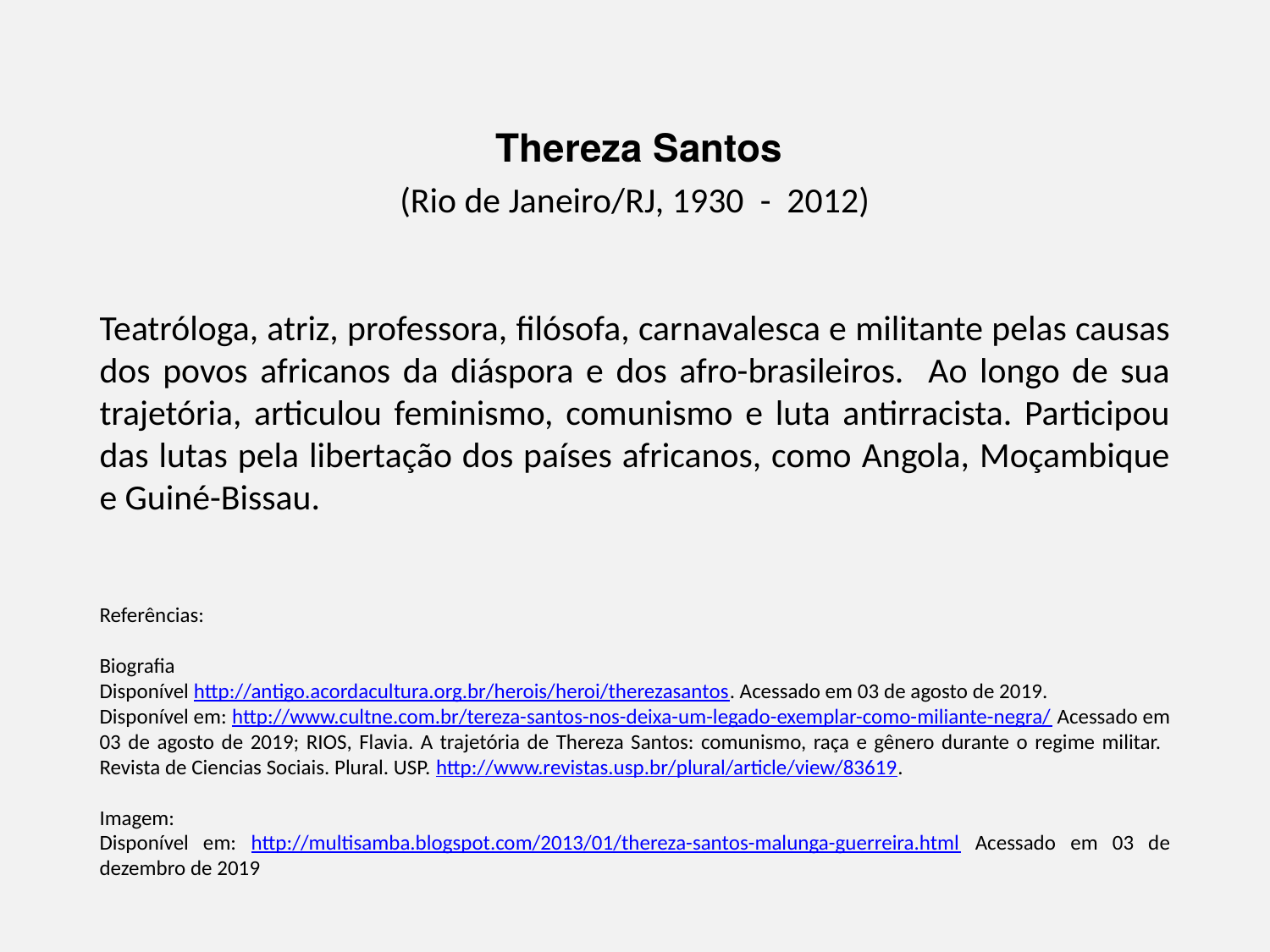

Thereza Santos
(Rio de Janeiro/RJ, 1930  -  2012)

Teatróloga, atriz, professora, filósofa, carnavalesca e militante pelas causas dos povos africanos da diáspora e dos afro-brasileiros.  Ao longo de sua trajetória, articulou feminismo, comunismo e luta antirracista. Participou das lutas pela libertação dos países africanos, como Angola, Moçambique e Guiné-Bissau.

Referências:

Biografia
Disponível http://antigo.acordacultura.org.br/herois/heroi/therezasantos. Acessado em 03 de agosto de 2019.
Disponível em: http://www.cultne.com.br/tereza-santos-nos-deixa-um-legado-exemplar-como-miliante-negra/ Acessado em 03 de agosto de 2019; RIOS, Flavia. A trajetória de Thereza Santos: comunismo, raça e gênero durante o regime militar.  Revista de Ciencias Sociais. Plural. USP. http://www.revistas.usp.br/plural/article/view/83619.

Imagem:
Disponível em: http://multisamba.blogspot.com/2013/01/thereza-santos-malunga-guerreira.html Acessado em 03 de dezembro de 2019